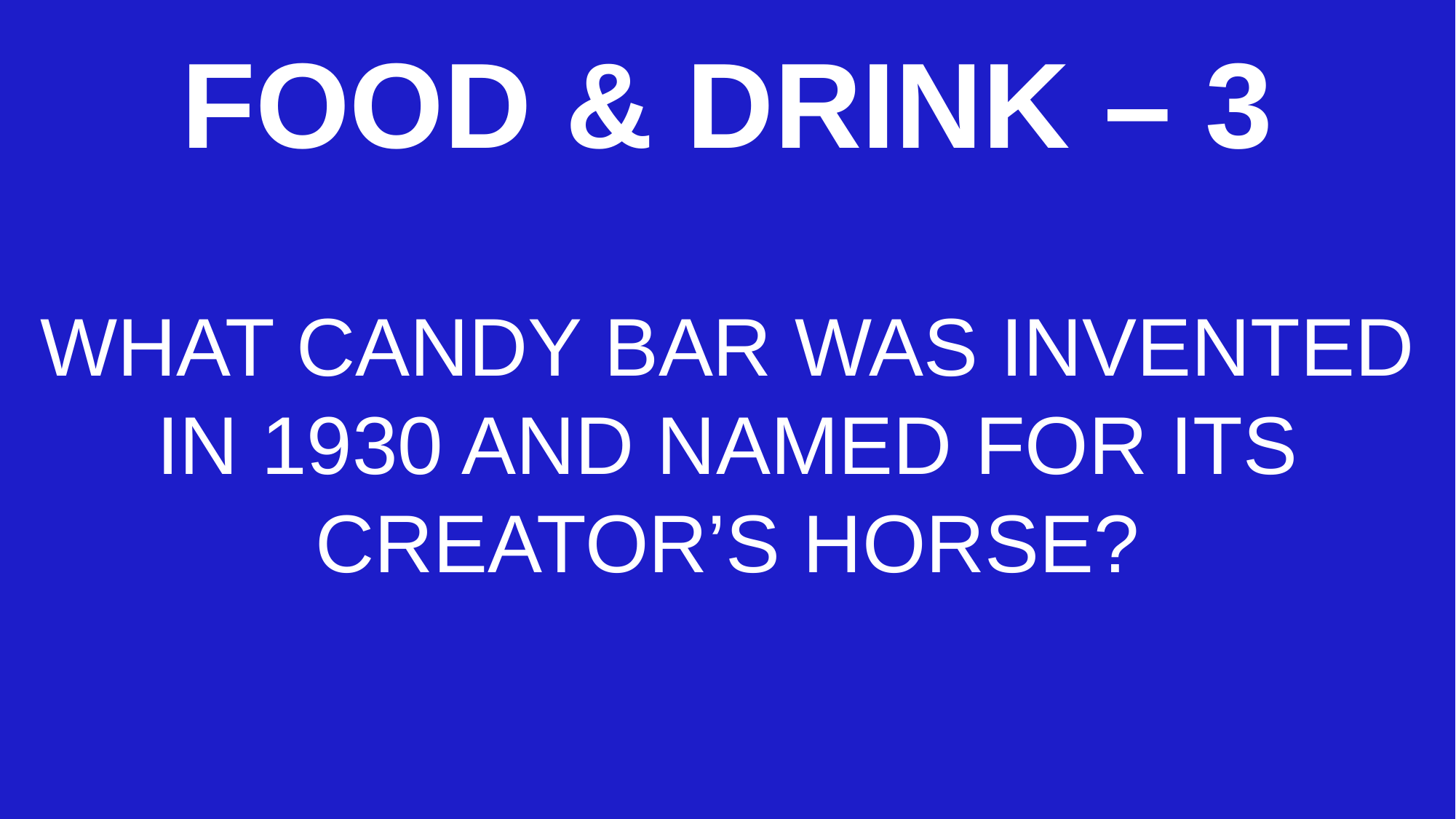

FOOD & DRINK – 3
WHAT CANDY BAR WAS INVENTED IN 1930 AND NAMED FOR ITS CREATOR’S HORSE?